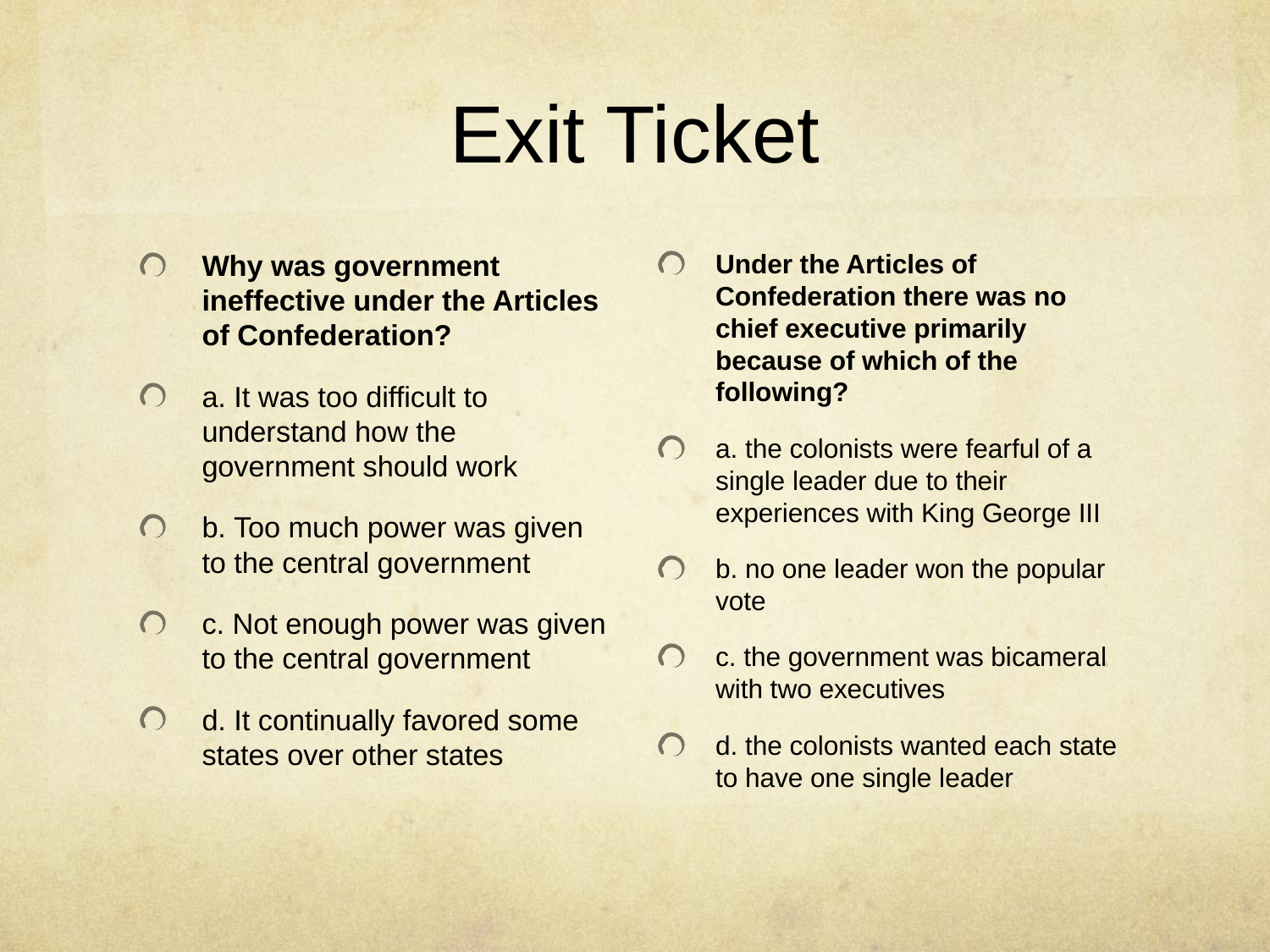

# Exit Ticket
Why was government ineffective under the Articles of Confederation?
a. It was too difficult to understand how the government should work
b. Too much power was given to the central government
c. Not enough power was given to the central government
d. It continually favored some states over other states

Under the Articles of Confederation there was no chief executive primarily because of which of the following?
a. the colonists were fearful of a single leader due to their experiences with King George III
b. no one leader won the popular vote
c. the government was bicameral with two executives
d. the colonists wanted each state to have one single leader